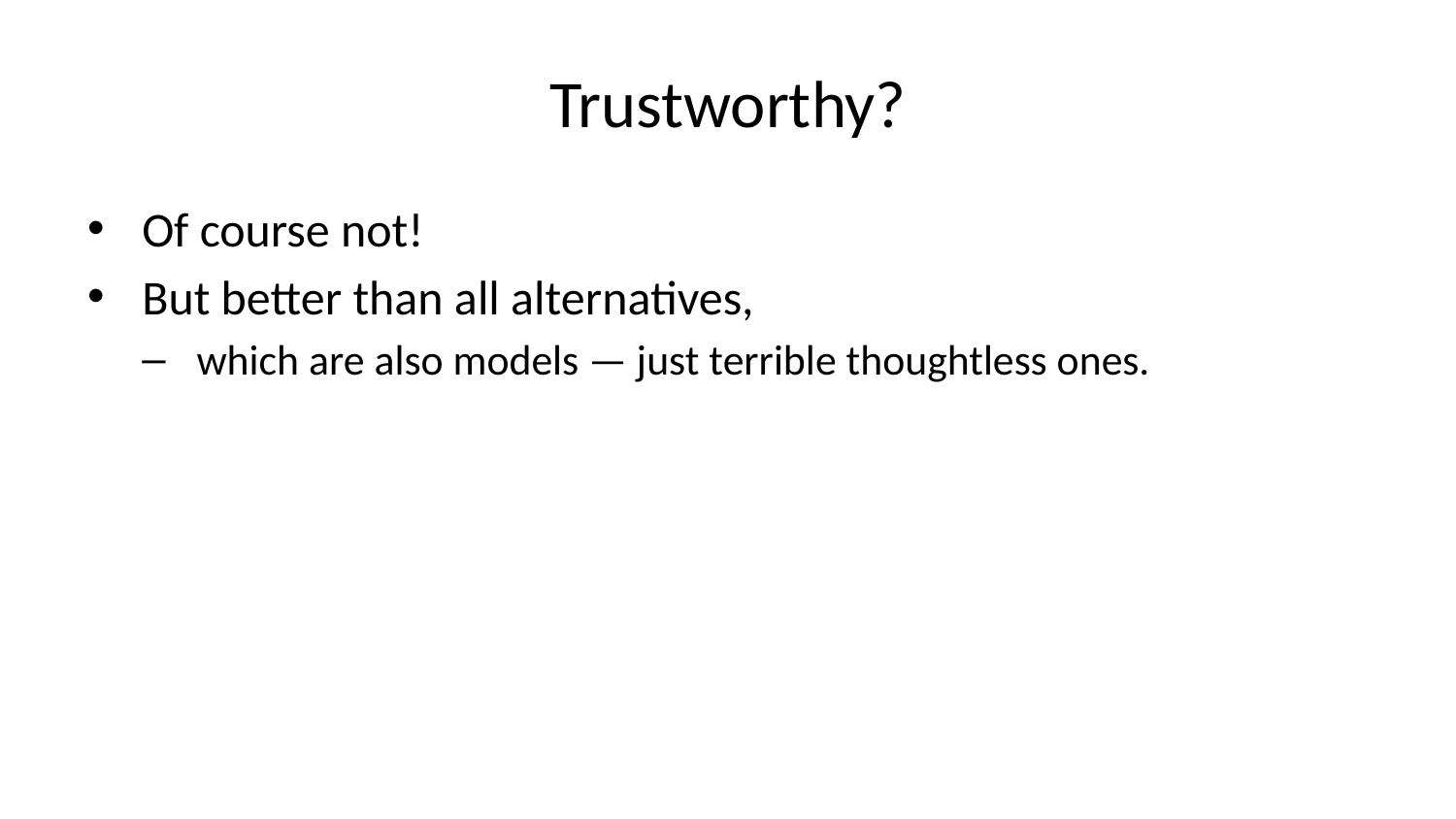

# Trustworthy?
Of course not!
But better than all alternatives,
which are also models — just terrible thoughtless ones.